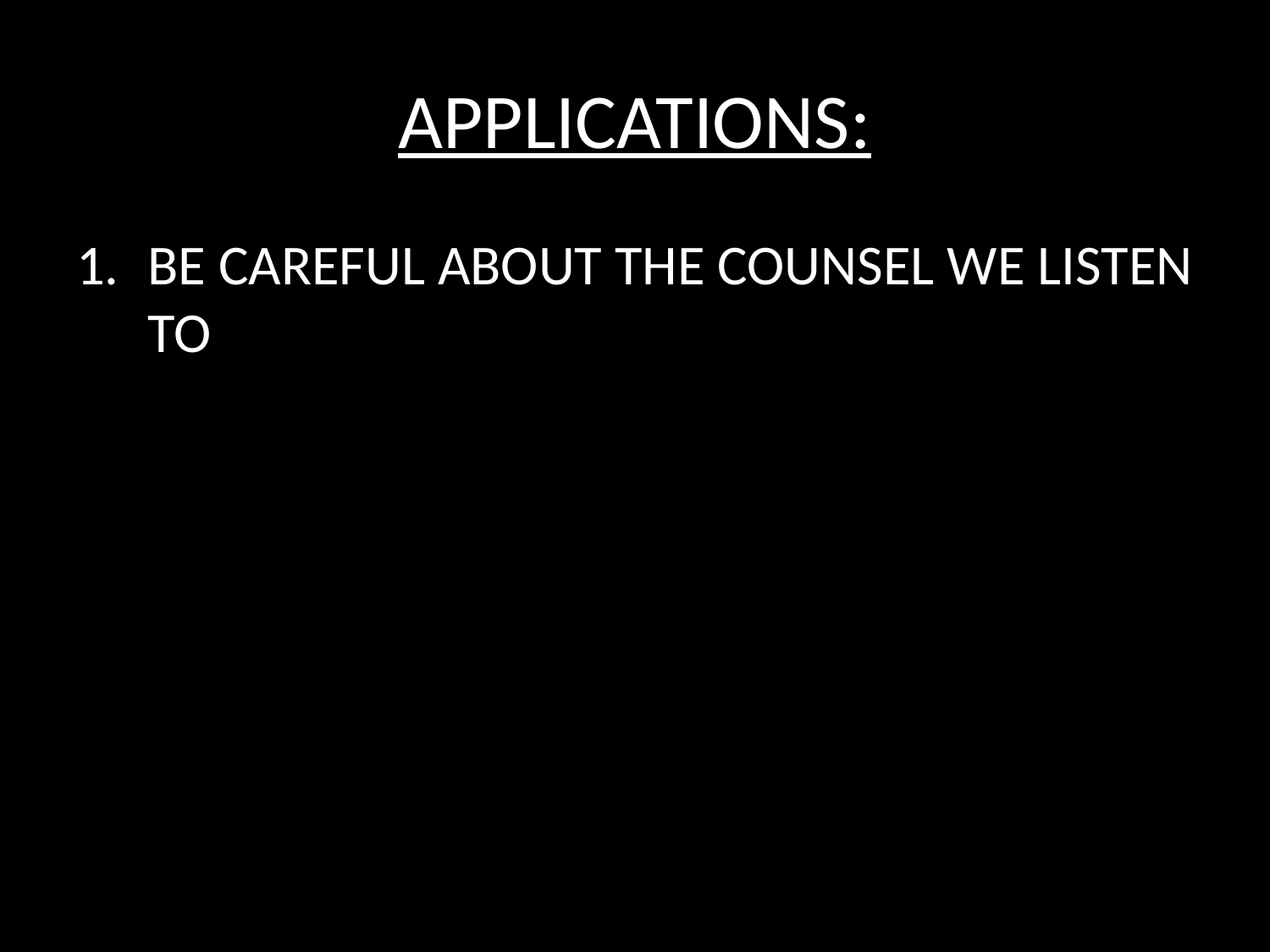

# APPLICATIONS:
BE CAREFUL ABOUT THE COUNSEL WE LISTEN TO